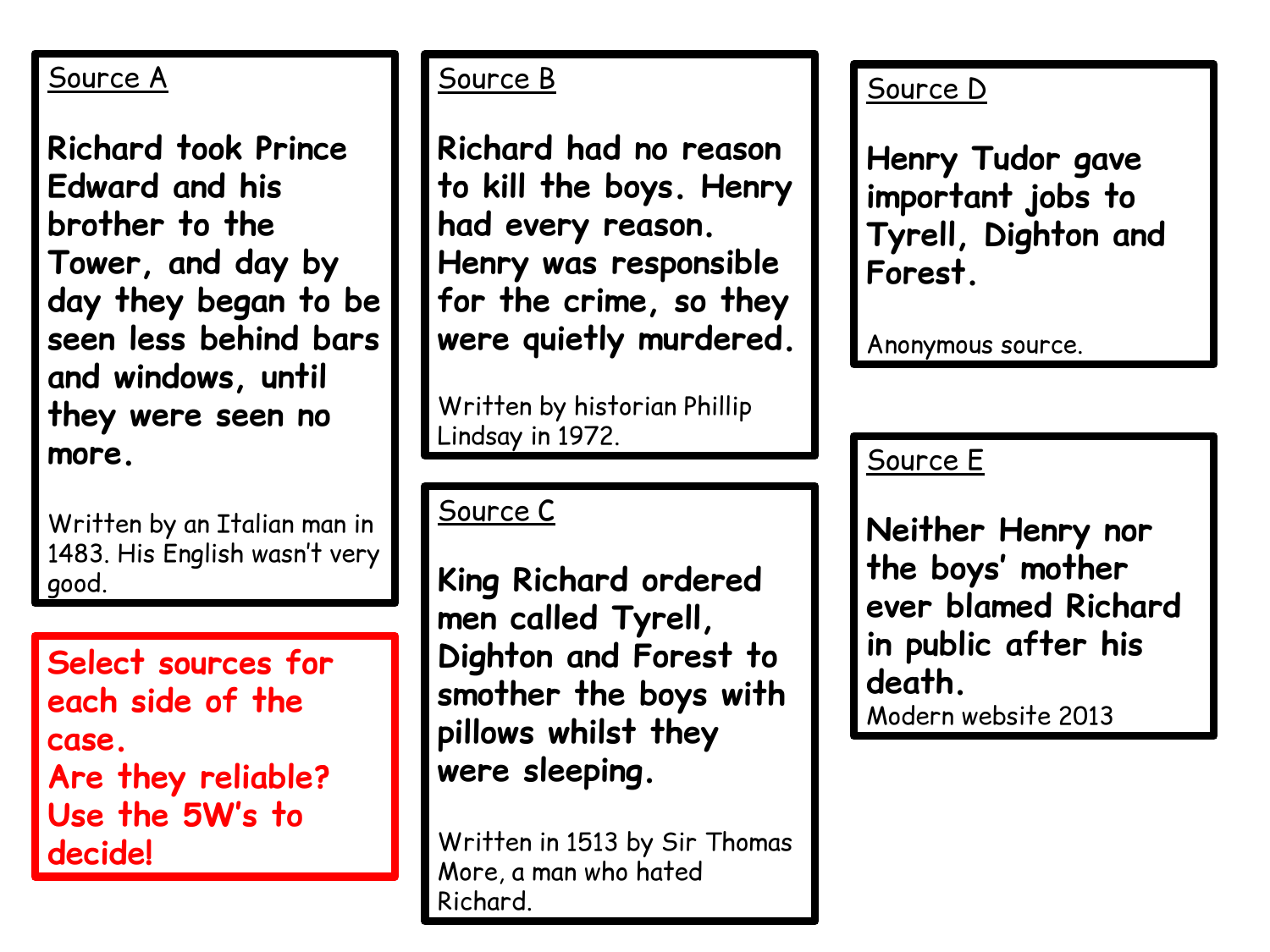

Source A

Richard took Prince Edward and his brother to the Tower, and day by day they began to be seen less behind bars and windows, until they were seen no more.

Written by an Italian man in 1483. His English wasn’t very good.
Source B

Richard had no reason to kill the boys. Henry had every reason. Henry was responsible for the crime, so they were quietly murdered.

Written by historian Phillip Lindsay in 1972.
Source D

Henry Tudor gave important jobs to Tyrell, Dighton and Forest.

Anonymous source.
Source E

Neither Henry nor the boys’ mother ever blamed Richard in public after his death.
Modern website 2013
Source C

King Richard ordered men called Tyrell, Dighton and Forest to smother the boys with pillows whilst they were sleeping.

Written in 1513 by Sir Thomas More, a man who hated Richard.
Select sources for each side of the case.
Are they reliable? Use the 5W’s to decide!